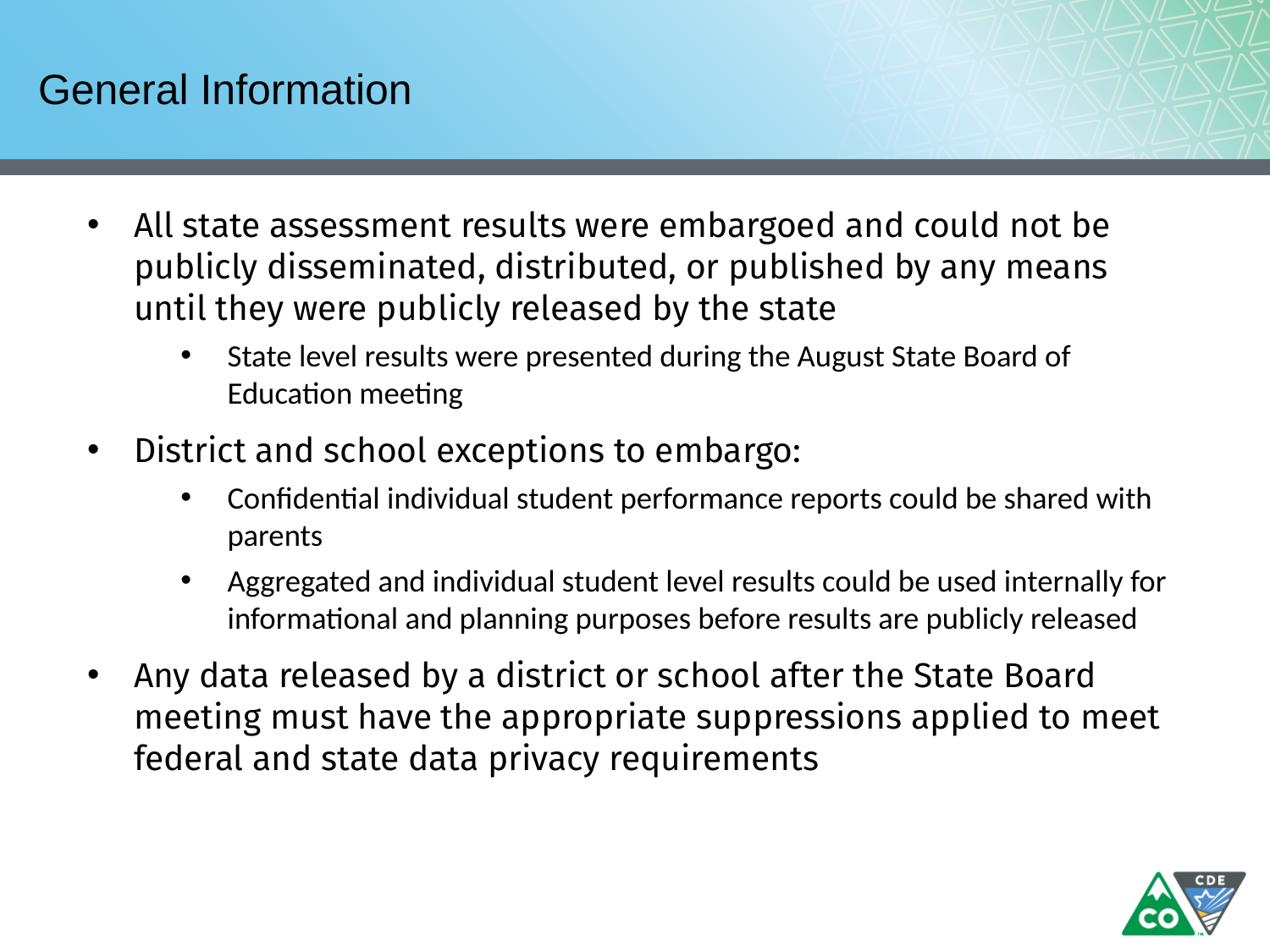

# General Information
All state assessment results were embargoed and could not be publicly disseminated, distributed, or published by any means until they were publicly released by the state
State level results were presented during the August State Board of Education meeting
District and school exceptions to embargo:
Confidential individual student performance reports could be shared with parents
Aggregated and individual student level results could be used internally for informational and planning purposes before results are publicly released
Any data released by a district or school after the State Board meeting must have the appropriate suppressions applied to meet federal and state data privacy requirements